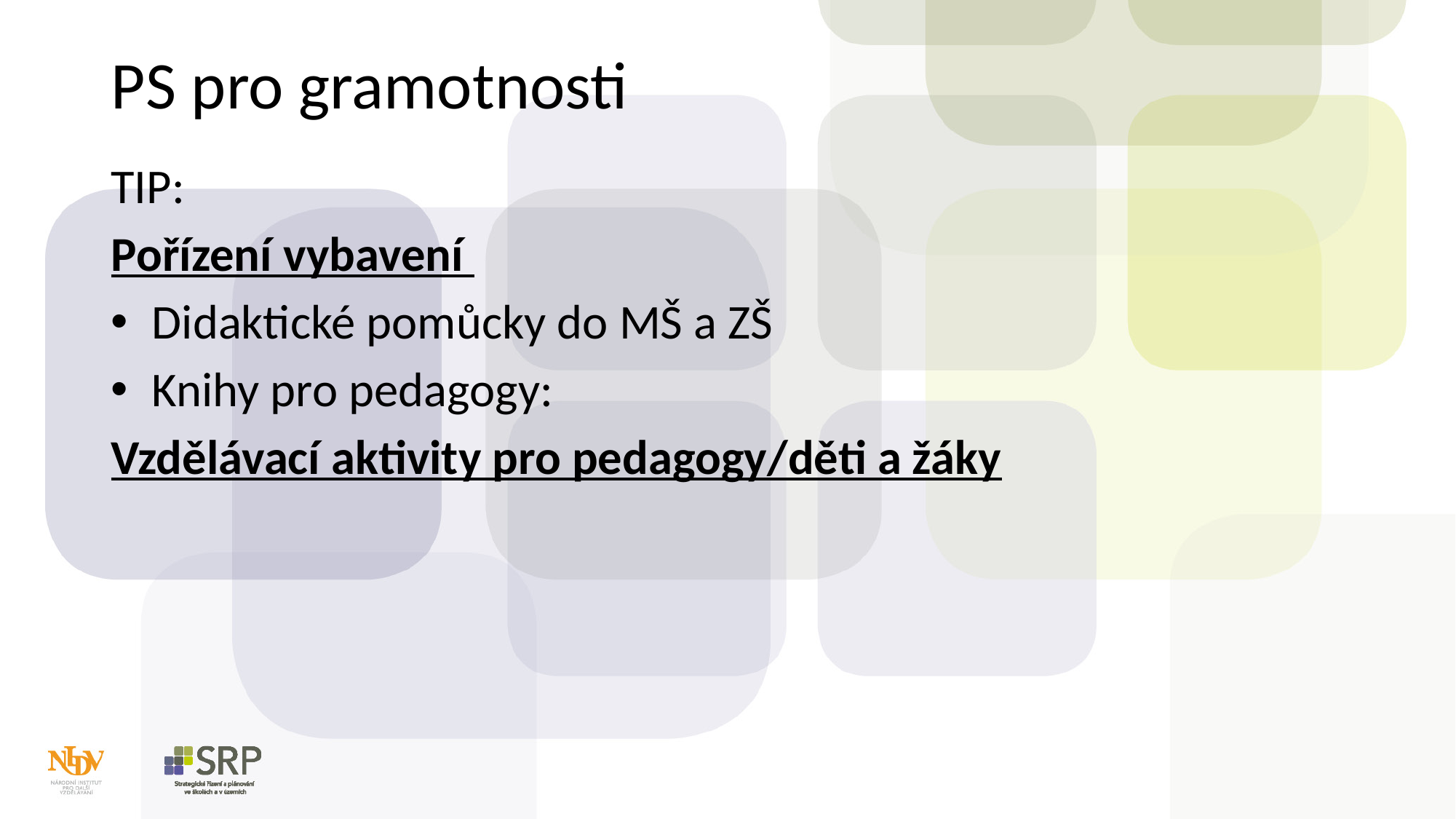

# PS pro gramotnosti
TIP:
Pořízení vybavení
Didaktické pomůcky do MŠ a ZŠ
Knihy pro pedagogy:
Vzdělávací aktivity pro pedagogy/děti a žáky